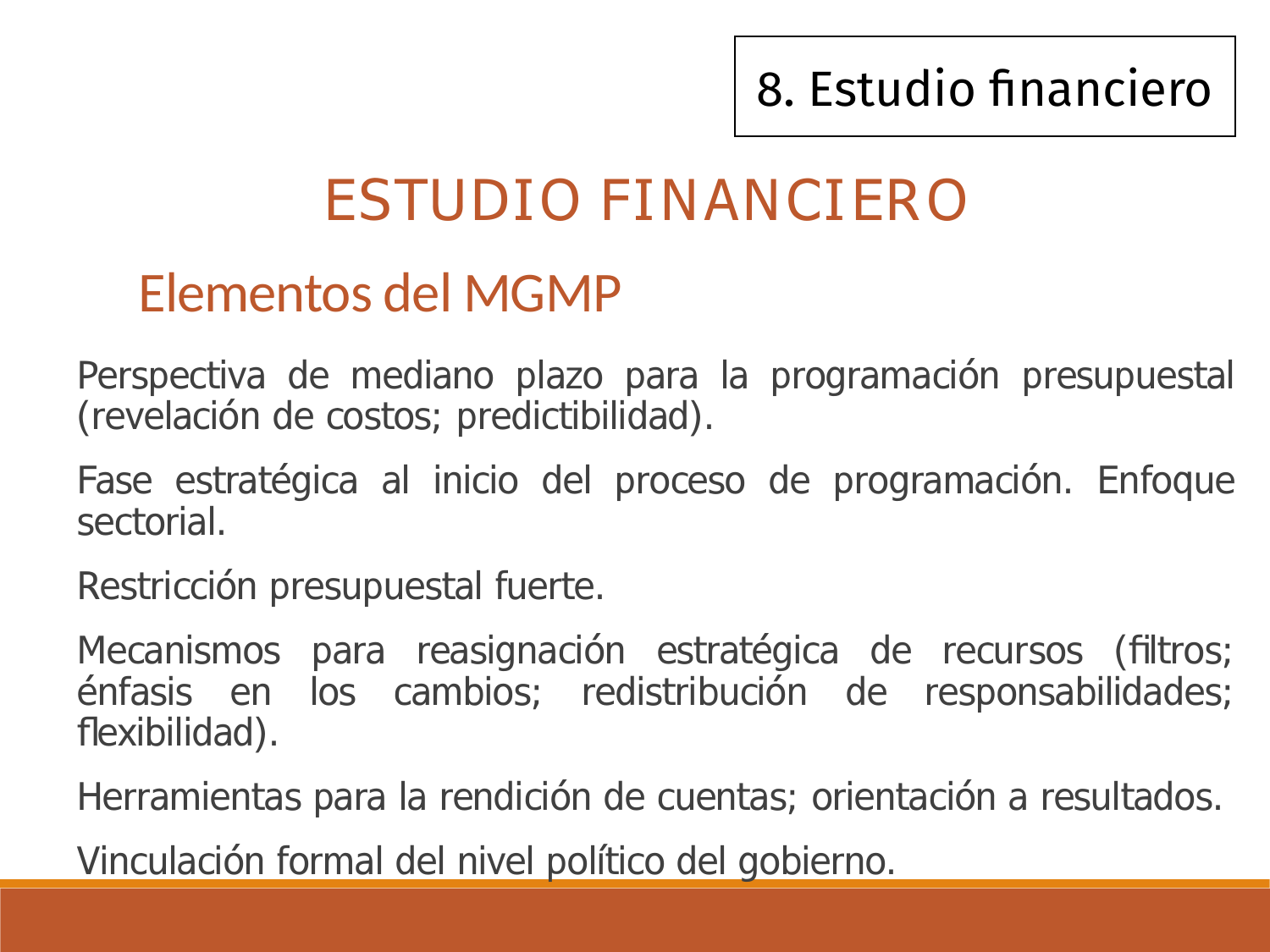

8. Estudio financiero
ESTUDIO FINANCIERO
Elementos del MGMP
Perspectiva de mediano plazo para la programación presupuestal (revelación de costos; predictibilidad).
Fase estratégica al inicio del proceso de programación. Enfoque sectorial.
Restricción presupuestal fuerte.
Mecanismos para reasignación estratégica de recursos (filtros; énfasis en los cambios; redistribución de responsabilidades; flexibilidad).
Herramientas para la rendición de cuentas; orientación a resultados.
Vinculación formal del nivel político del gobierno.